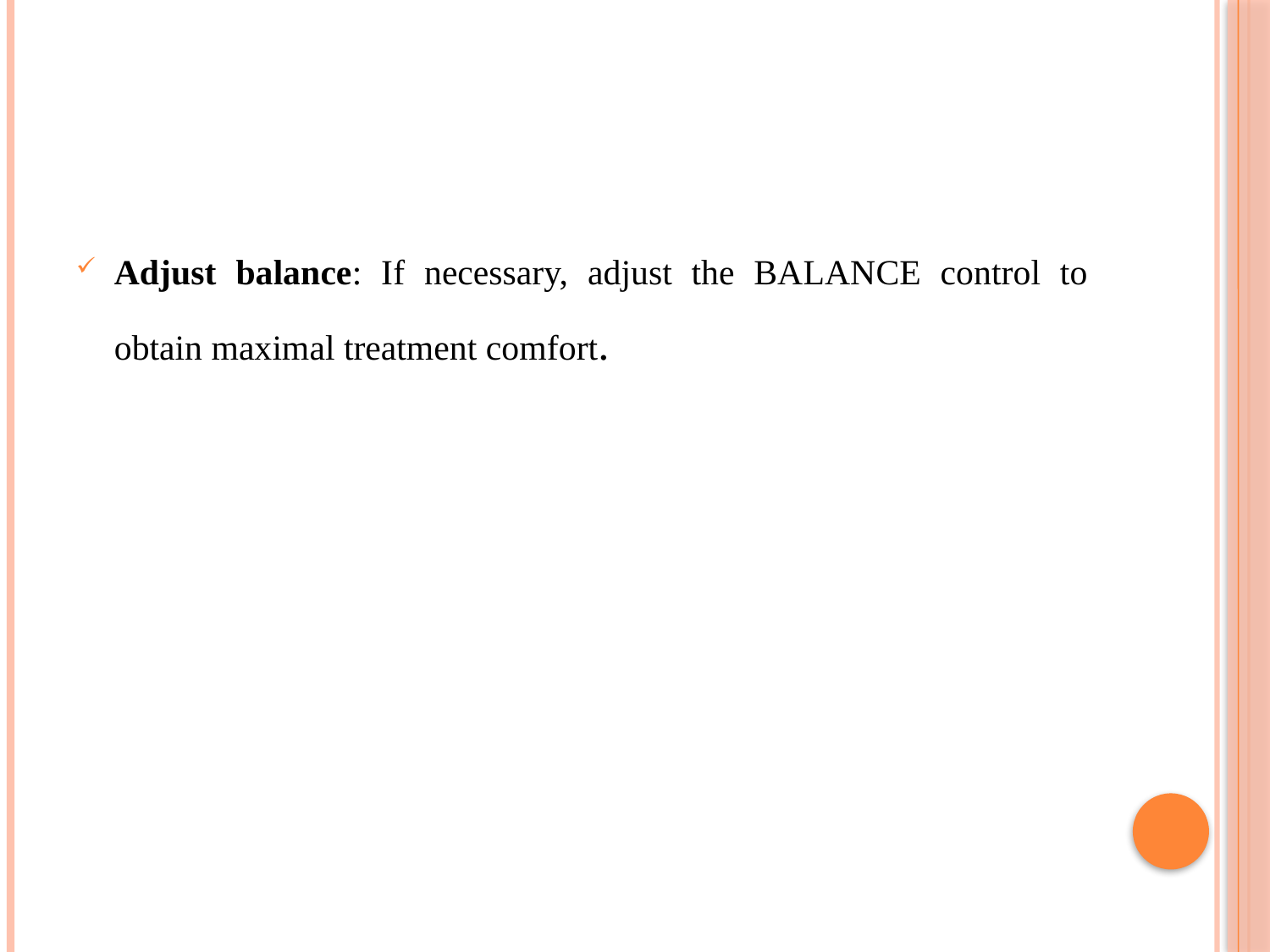

Adjust balance: If necessary, adjust the BALANCE control to obtain maximal treatment comfort.